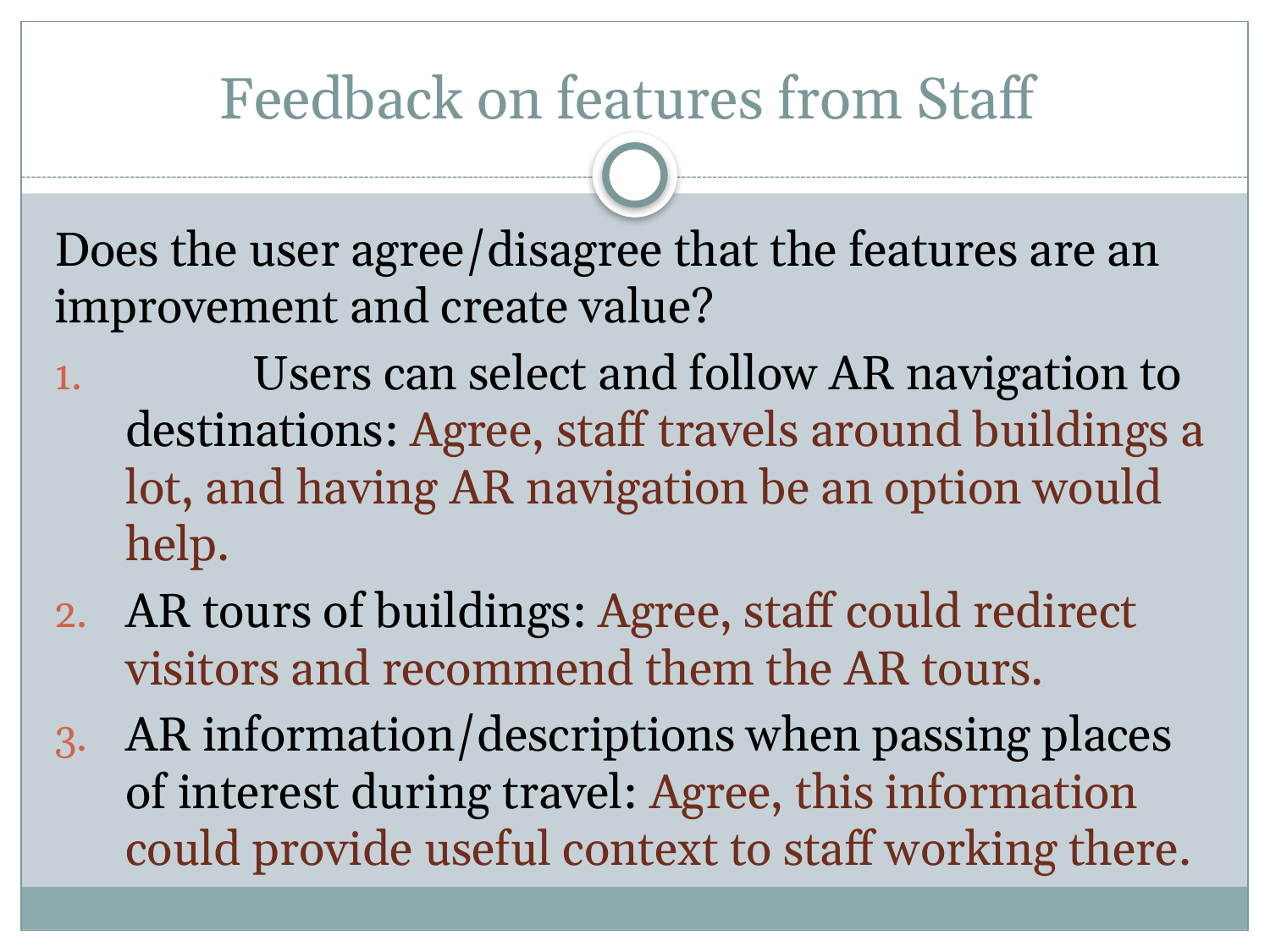

# Feedback on features from Staff
Does the user agree/disagree that the features are an improvement and create value?
	Users can select and follow AR navigation to destinations: Agree, staff travels around buildings a lot, and having AR navigation be an option would help.
AR tours of buildings: Agree, staff could redirect visitors and recommend them the AR tours.
AR information/descriptions when passing places of interest during travel: Agree, this information could provide useful context to staff working there.